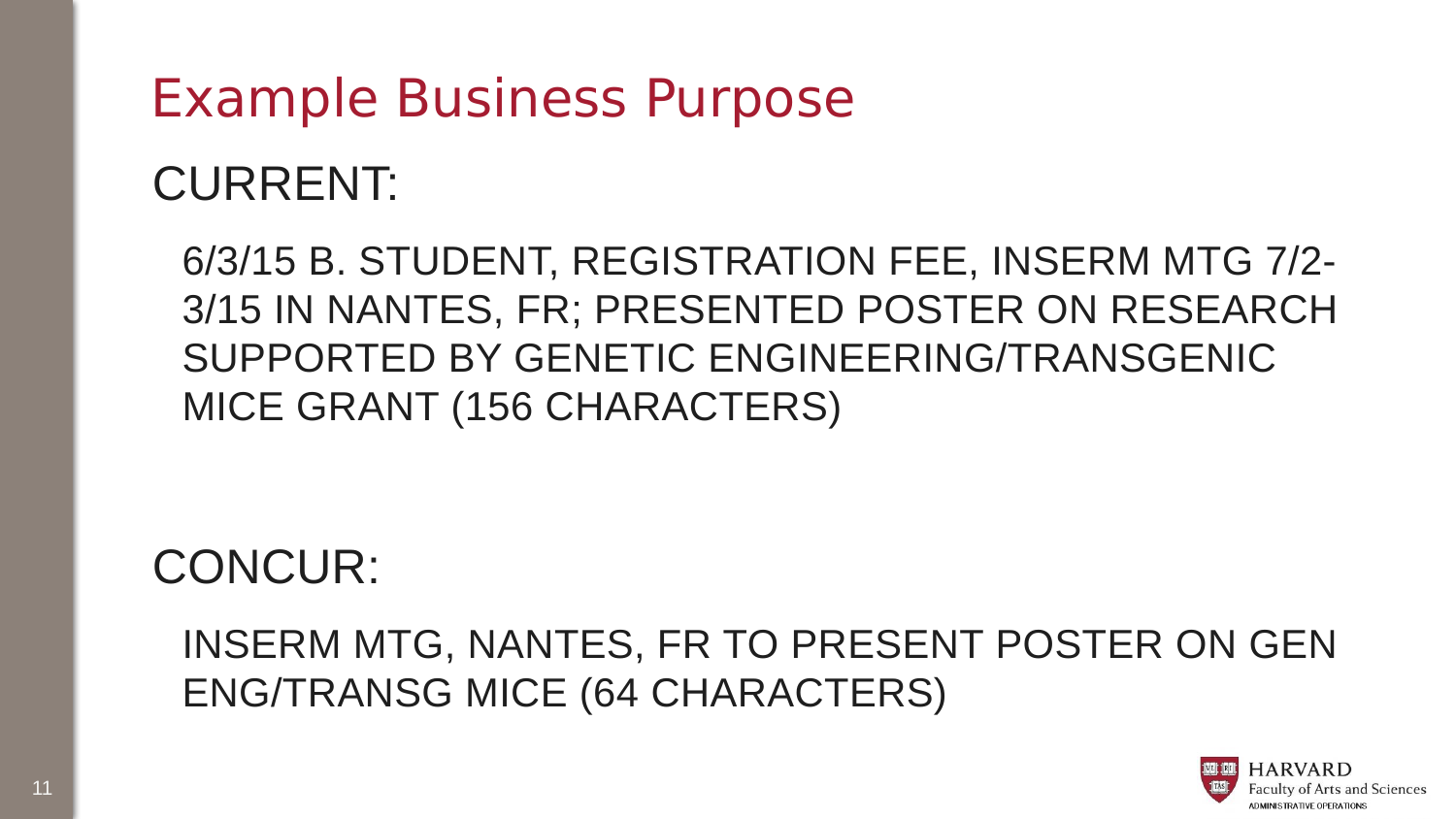

# Example Business Purpose
CURRENT:
6/3/15 B. Student, Registration fee, Inserm Mtg 7/2-3/15 in Nantes, FR; presented poster on research supported by Genetic Engineering/Transgenic  Mice grant (156 characters)

CONCUR:
Inserm Mtg, Nantes, FR to present poster on Gen Eng/Transg Mice (64 characters)

11